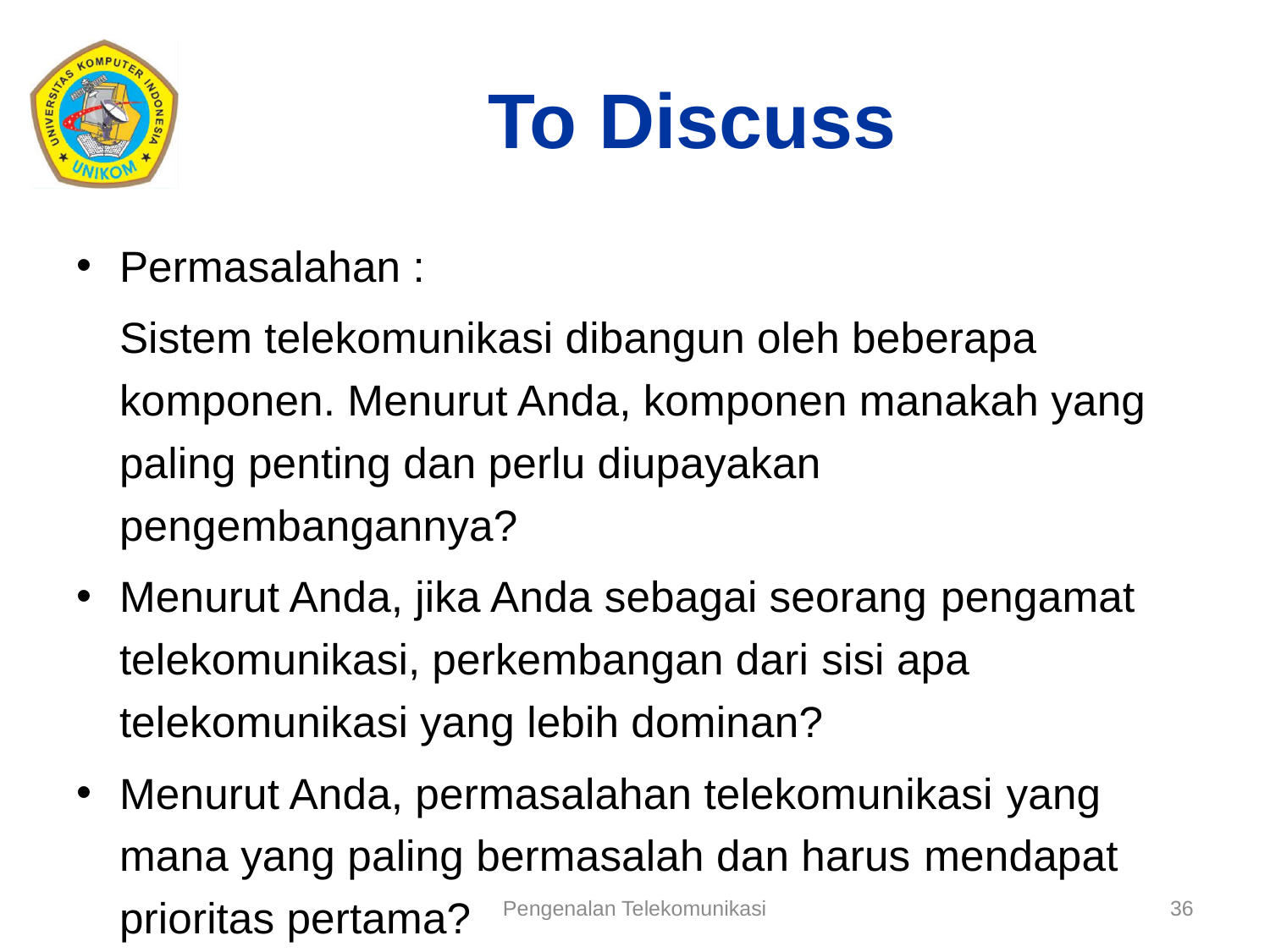

# To Discuss
Permasalahan :
	Sistem telekomunikasi dibangun oleh beberapa komponen. Menurut Anda, komponen manakah yang paling penting dan perlu diupayakan pengembangannya?
Menurut Anda, jika Anda sebagai seorang pengamat telekomunikasi, perkembangan dari sisi apa telekomunikasi yang lebih dominan?
Menurut Anda, permasalahan telekomunikasi yang mana yang paling bermasalah dan harus mendapat prioritas pertama?
Pengenalan Telekomunikasi
36